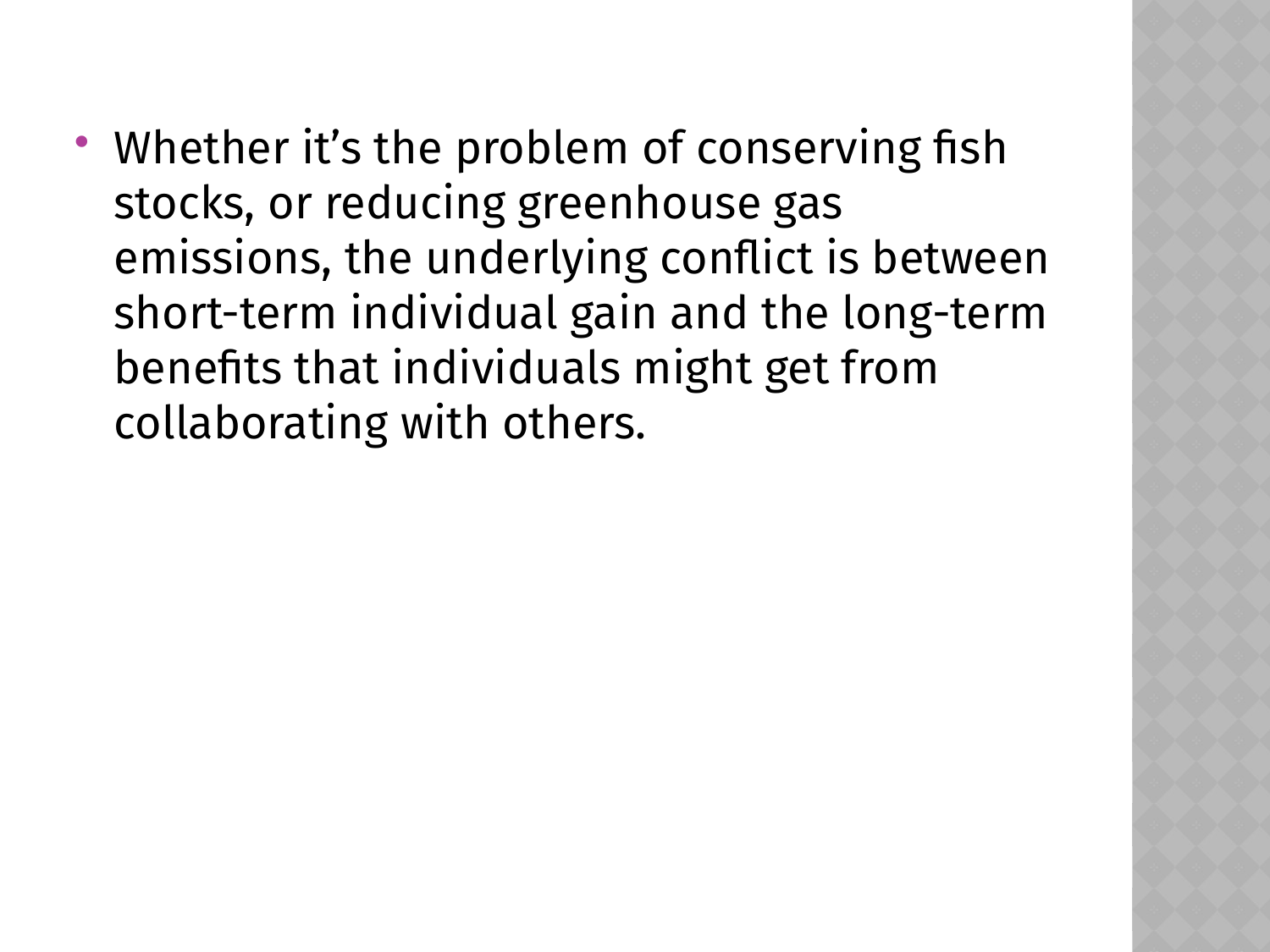

Whether it’s the problem of conserving fish stocks, or reducing greenhouse gas emissions, the underlying conflict is between short-term individual gain and the long-term benefits that individuals might get from collaborating with others.